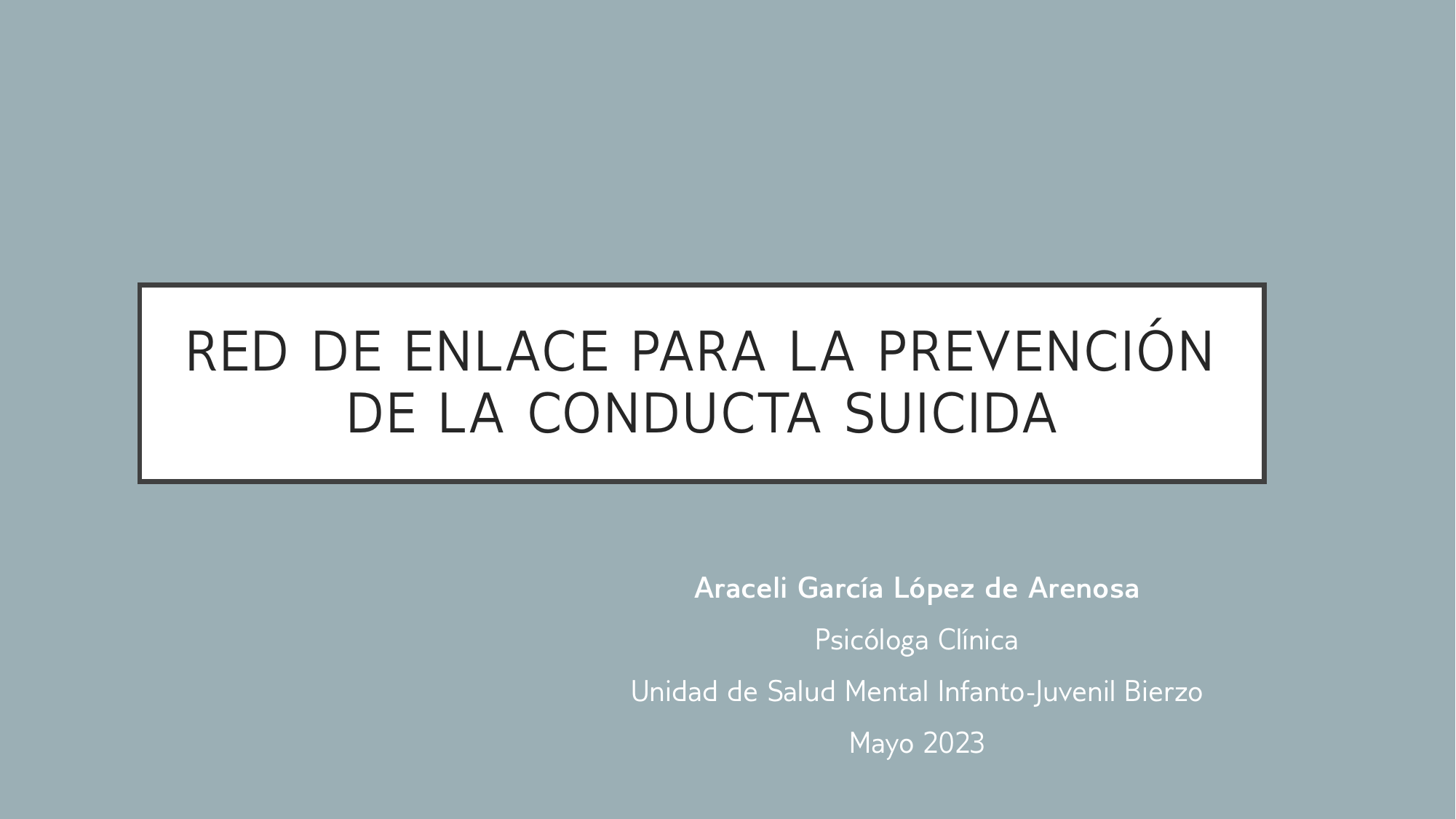

# RED DE ENLACE PARA LA PREVENCIÓN DE LA CONDUCTA SUICIDA
Araceli García López de Arenosa
Psicóloga Clínica
Unidad de Salud Mental Infanto-Juvenil Bierzo
Mayo 2023